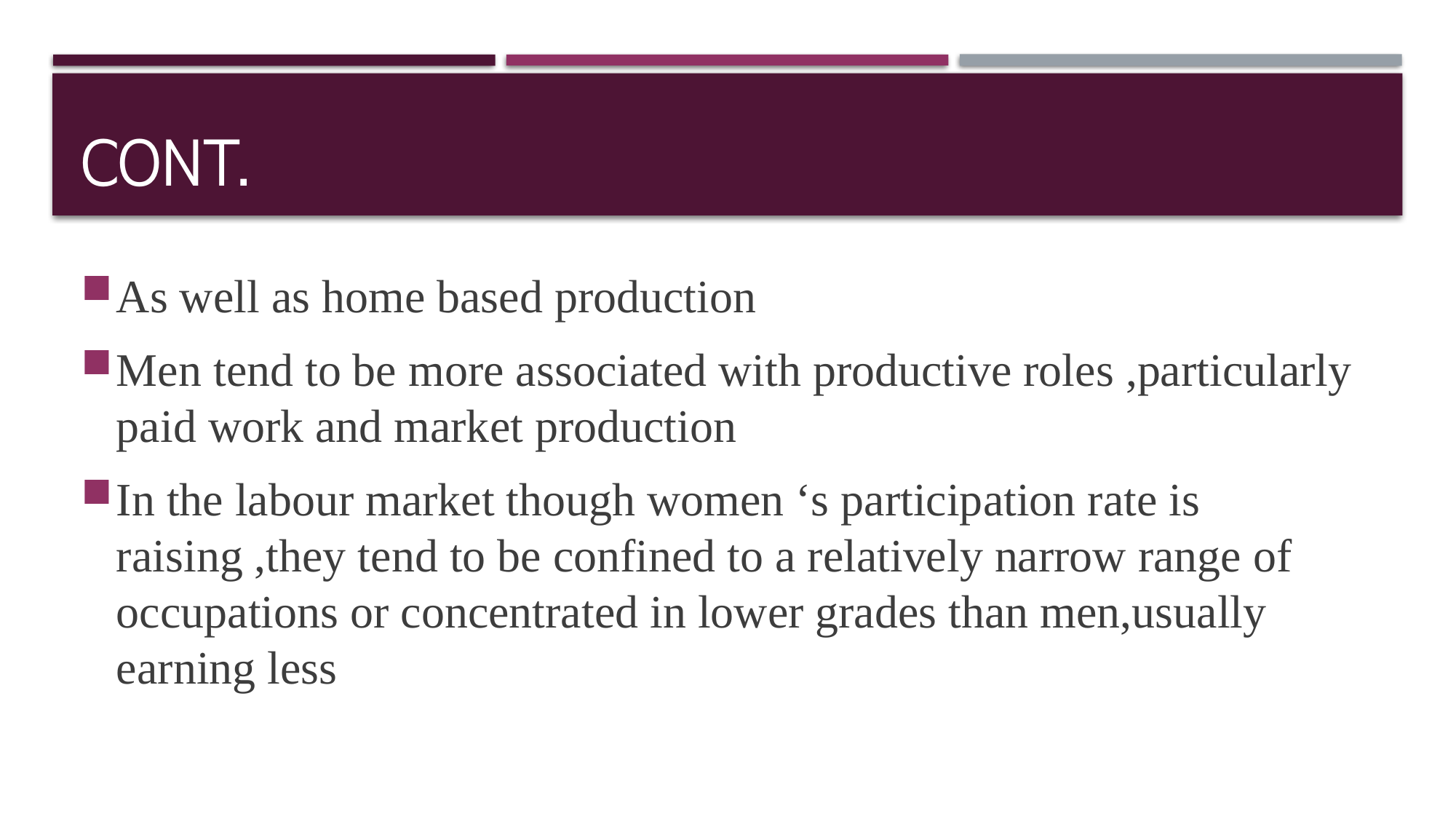

# Cont.
As well as home based production
Men tend to be more associated with productive roles ,particularly paid work and market production
In the labour market though women ‘s participation rate is raising ,they tend to be confined to a relatively narrow range of occupations or concentrated in lower grades than men,usually earning less